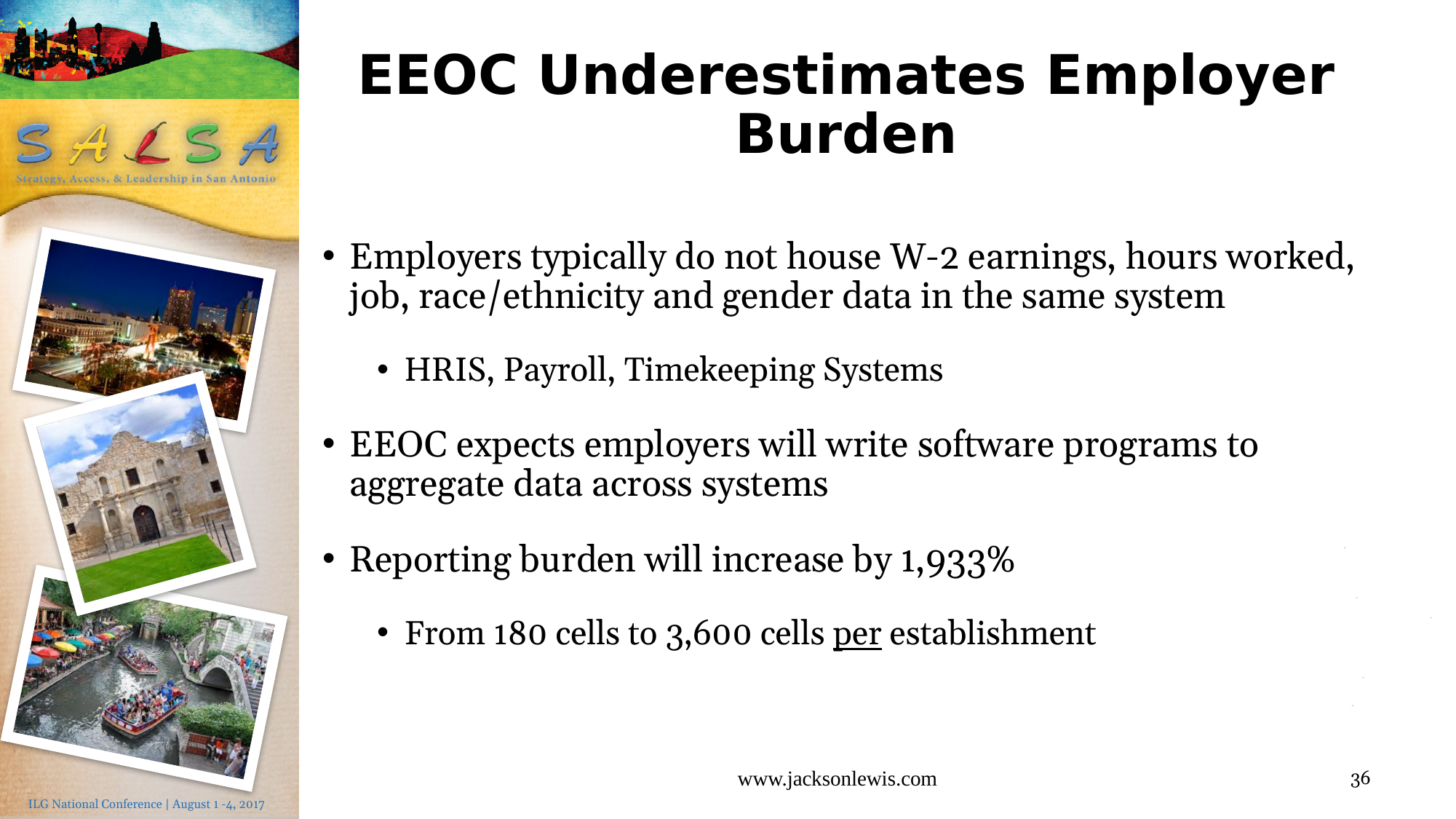

# EEOC Underestimates Employer Burden
Employers typically do not house W-2 earnings, hours worked, job, race/ethnicity and gender data in the same system
HRIS, Payroll, Timekeeping Systems
EEOC expects employers will write software programs to aggregate data across systems
Reporting burden will increase by 1,933%
From 180 cells to 3,600 cells per establishment
www.jacksonlewis.com
36